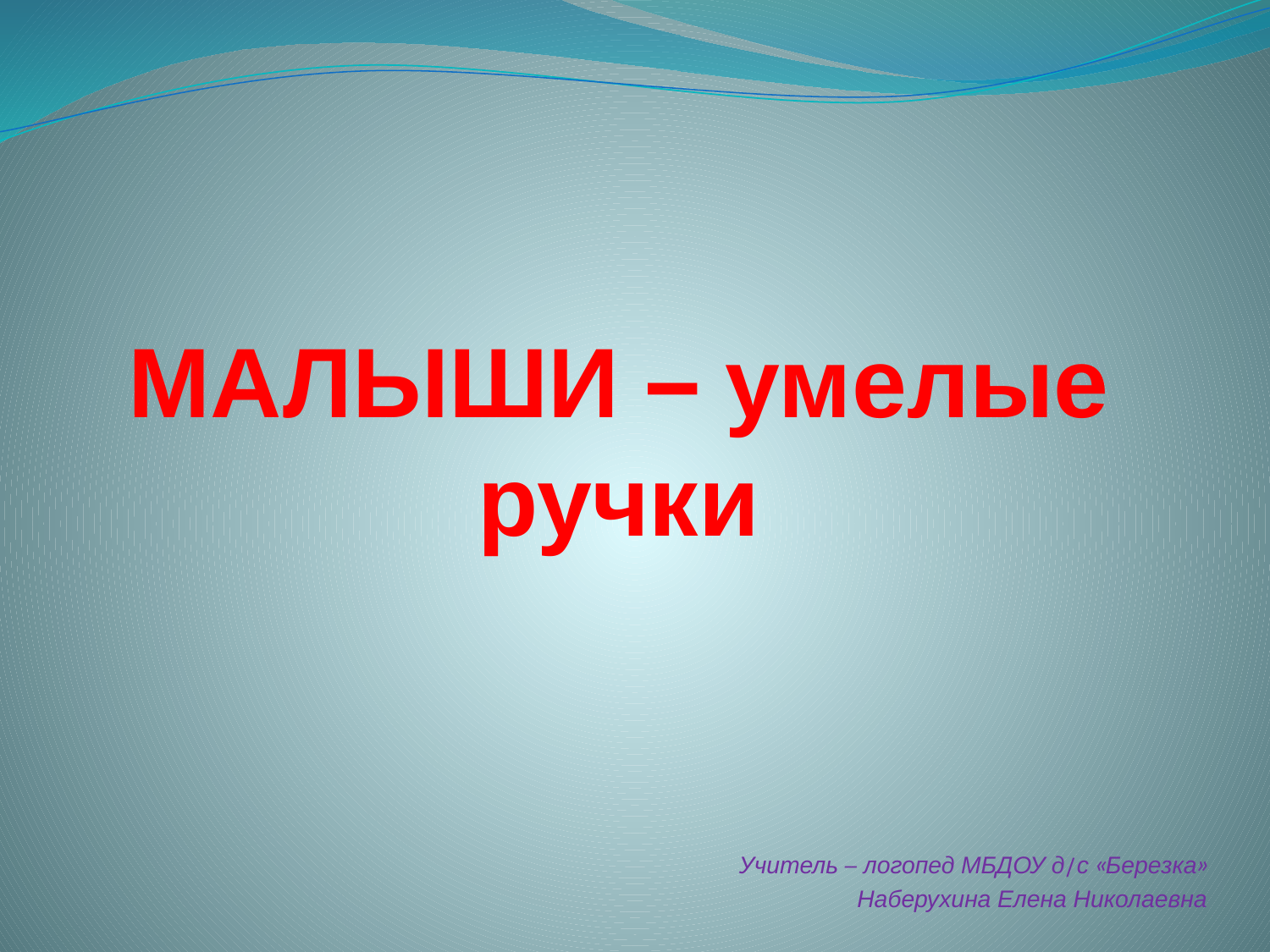

# МАЛЫШИ – умелые ручки

Учитель – логопед МБДОУ д/с «Березка»
Наберухина Елена Николаевна